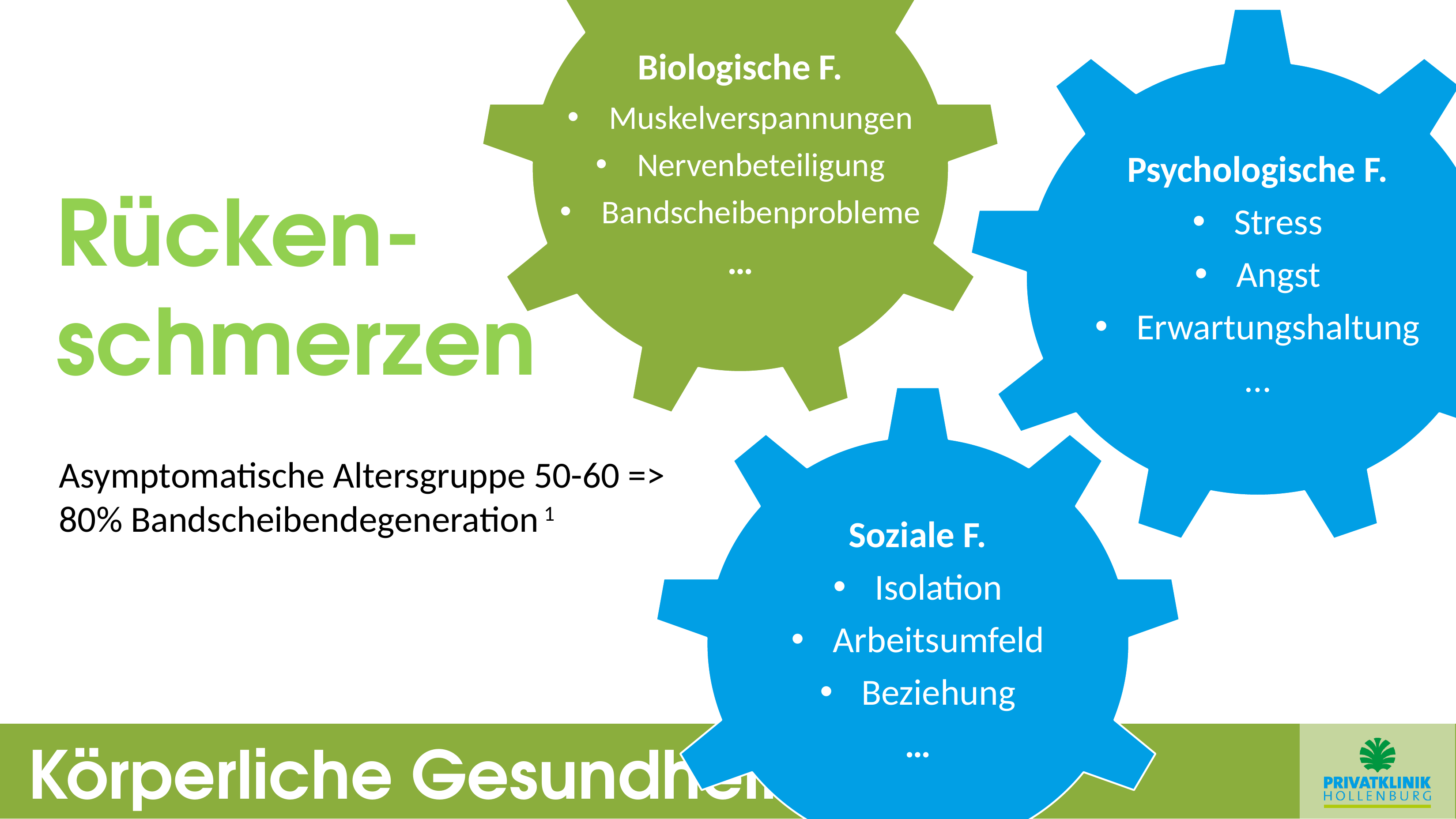

Biologische F.
Muskelverspannungen
Nervenbeteiligung
Bandscheibenprobleme
…
Psychologische F.
Stress
Angst
Erwartungshaltung
…
# Rücken- schmerzen
Soziale F.
Isolation
Arbeitsumfeld
Beziehung
…
Asymptomatische Altersgruppe 50-60 =>
80% Bandscheibendegeneration 1